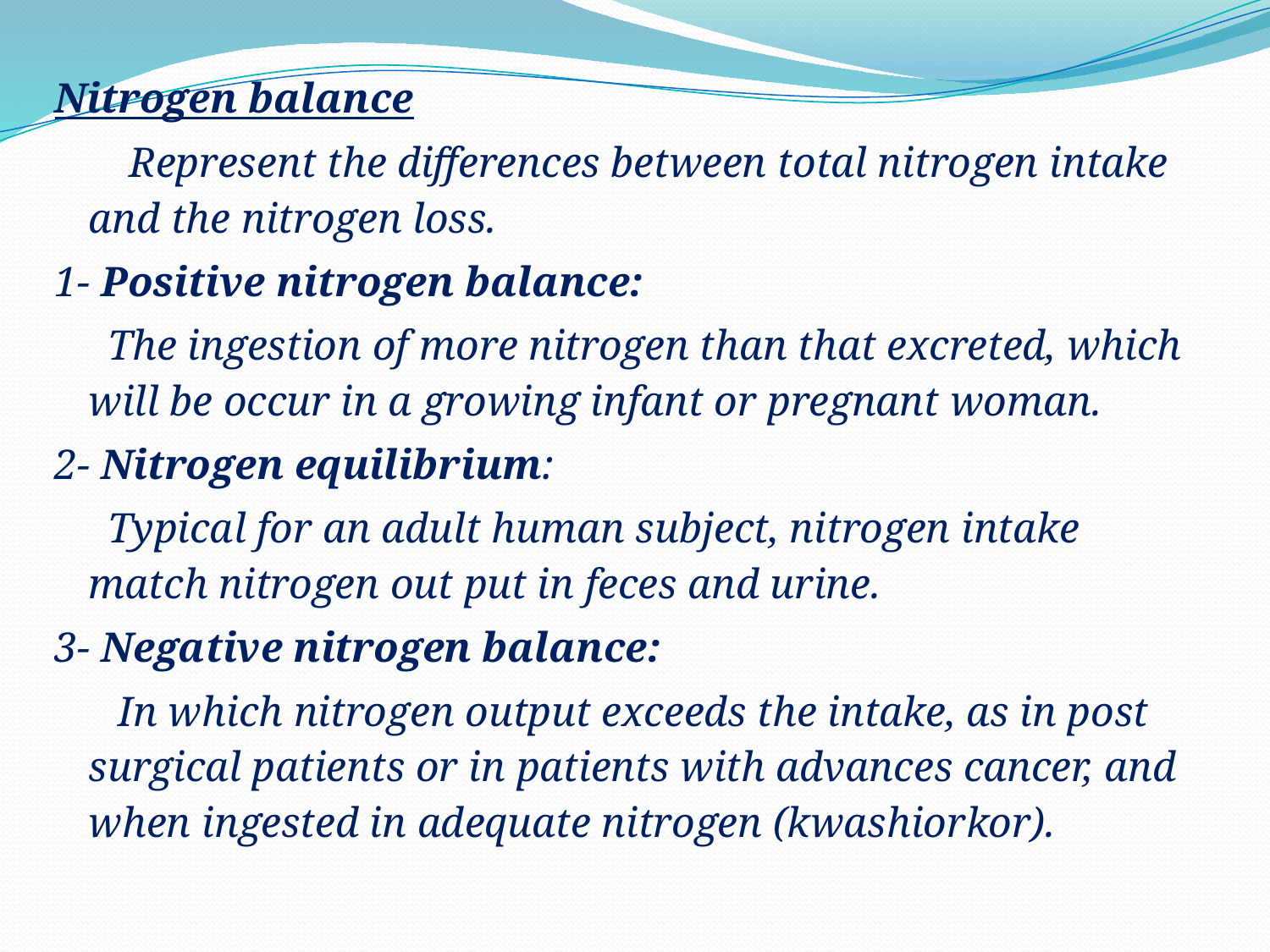

Nitrogen balance
       Represent the differences between total nitrogen intake and the nitrogen loss.
1- Positive nitrogen balance:
     The ingestion of more nitrogen than that excreted, which will be occur in a growing infant or pregnant woman.
2- Nitrogen equilibrium:
     Typical for an adult human subject, nitrogen intake match nitrogen out put in feces and urine.
3- Negative nitrogen balance:
      In which nitrogen output exceeds the intake, as in post surgical patients or in patients with advances cancer, and when ingested in adequate nitrogen (kwashiorkor).